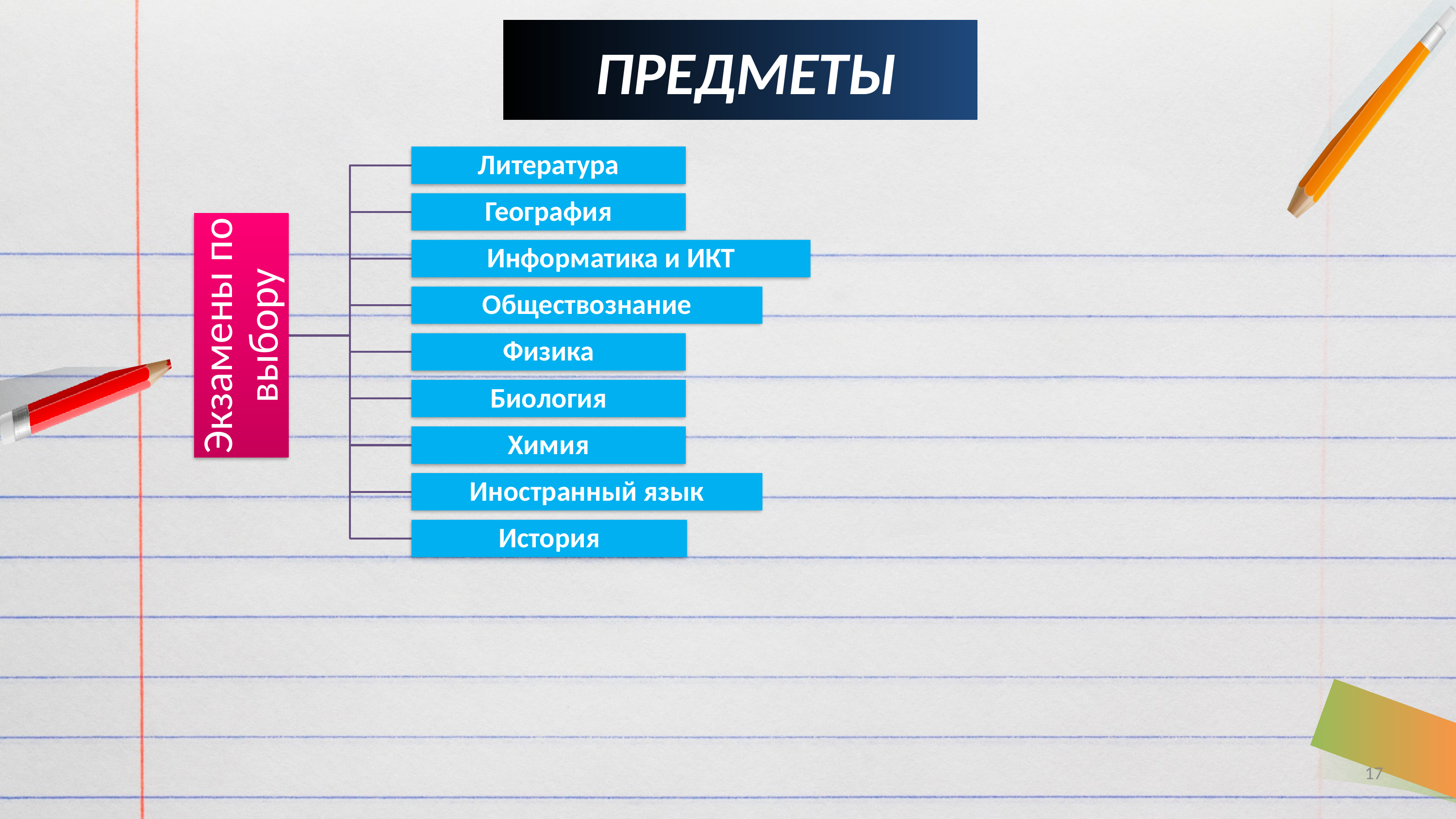

# ПРЕДМЕТЫ

Экзамены по выбору
Литература
География
Информатика и ИКТ
Обществознание
Физика
Биология
Химия
Иностранный язык
История
17